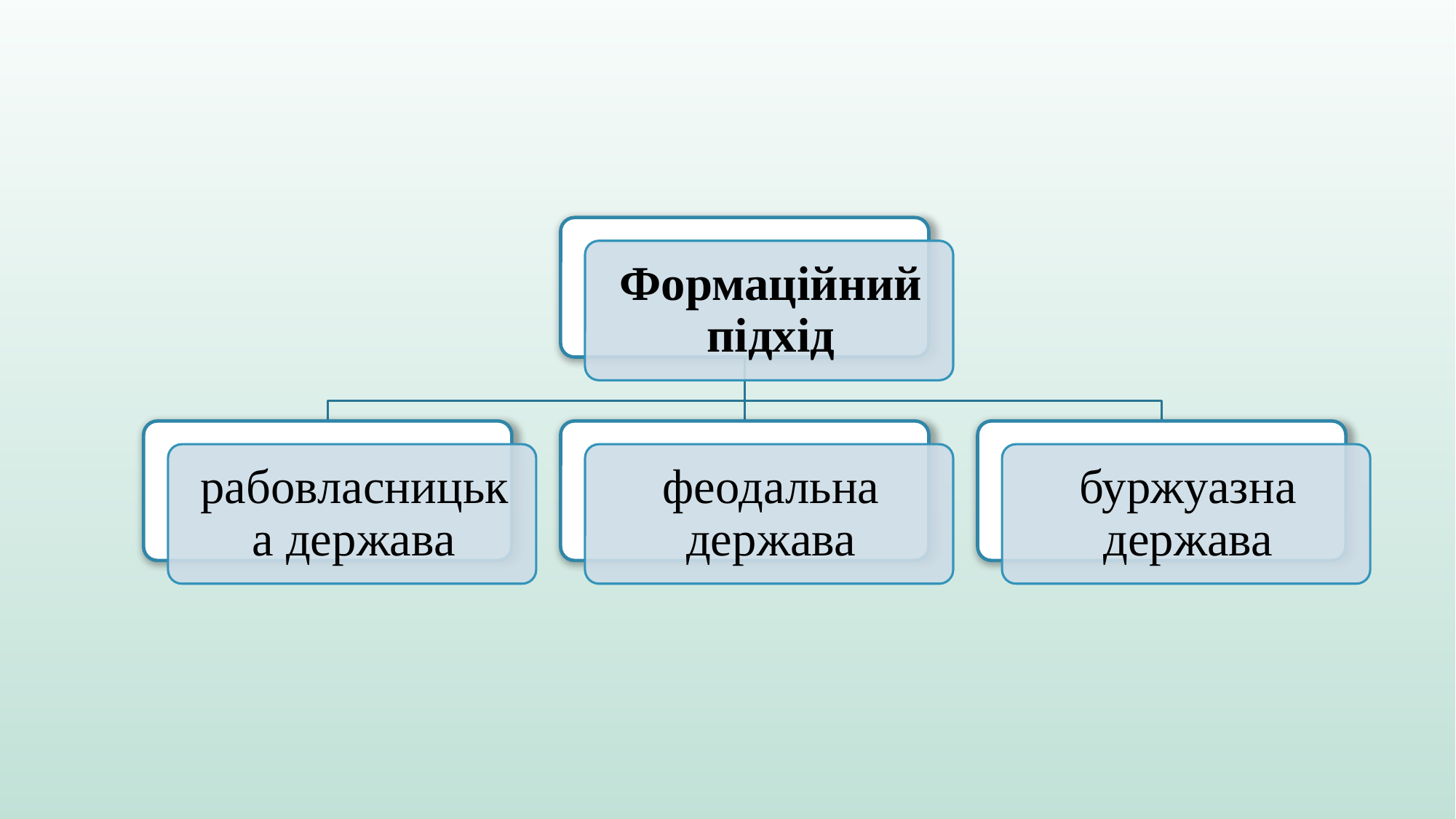

Формаційний підхід
рабовласницька держава
феодальна держава
буржуазна держава